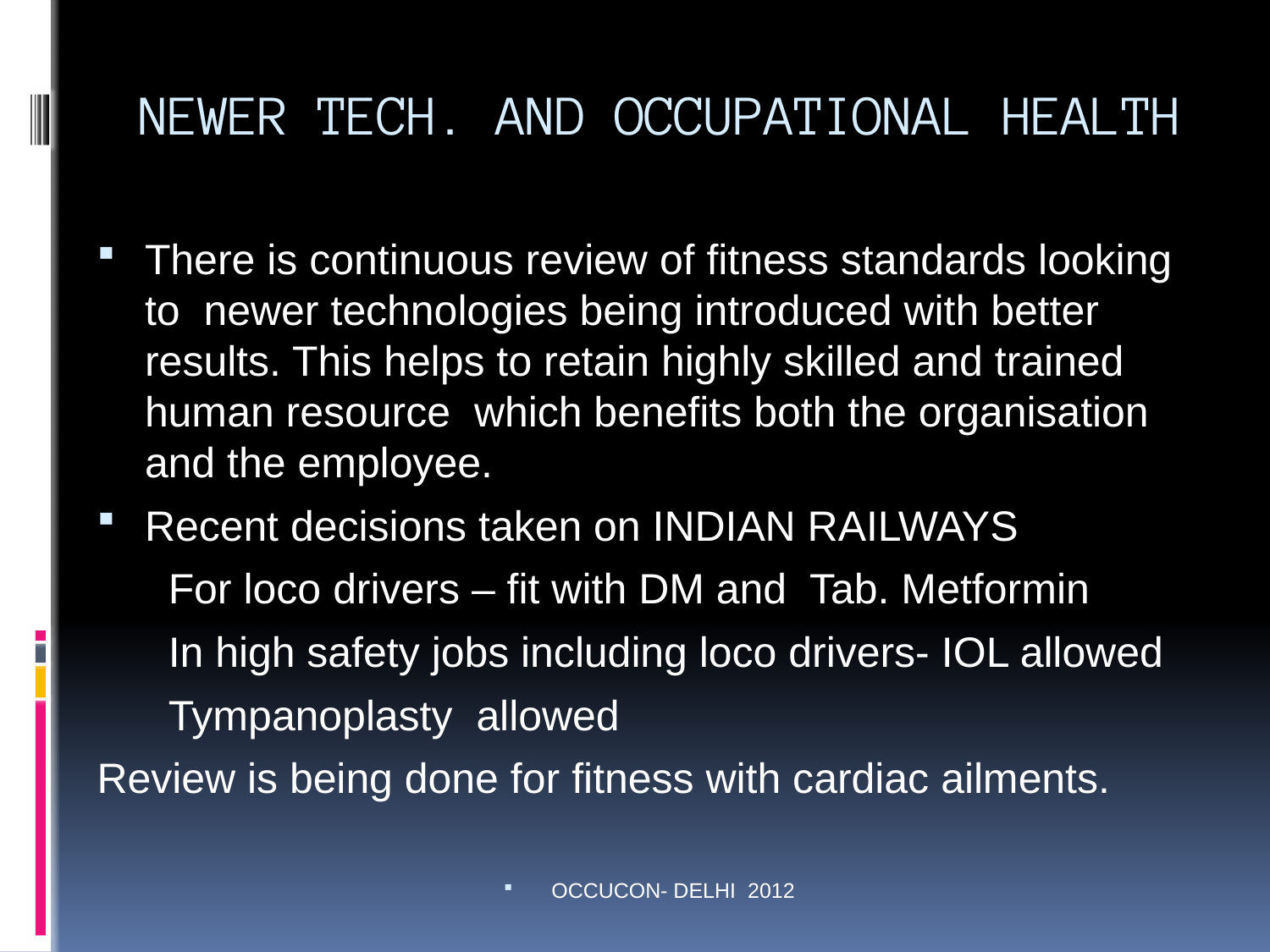

# NEWER TECH. AND OCCUPATIONAL HEALTH
There is continuous review of fitness standards looking to  newer technologies being introduced with better results. This helps to retain highly skilled and trained human resource  which benefits both the organisation and the employee.
Recent decisions taken on INDIAN RAILWAYS
      For loco drivers – fit with DM and  Tab. Metformin
      In high safety jobs including loco drivers- IOL allowed
      Tympanoplasty  allowed
Review is being done for fitness with cardiac ailments.

OCCUCON- DELHI  2012